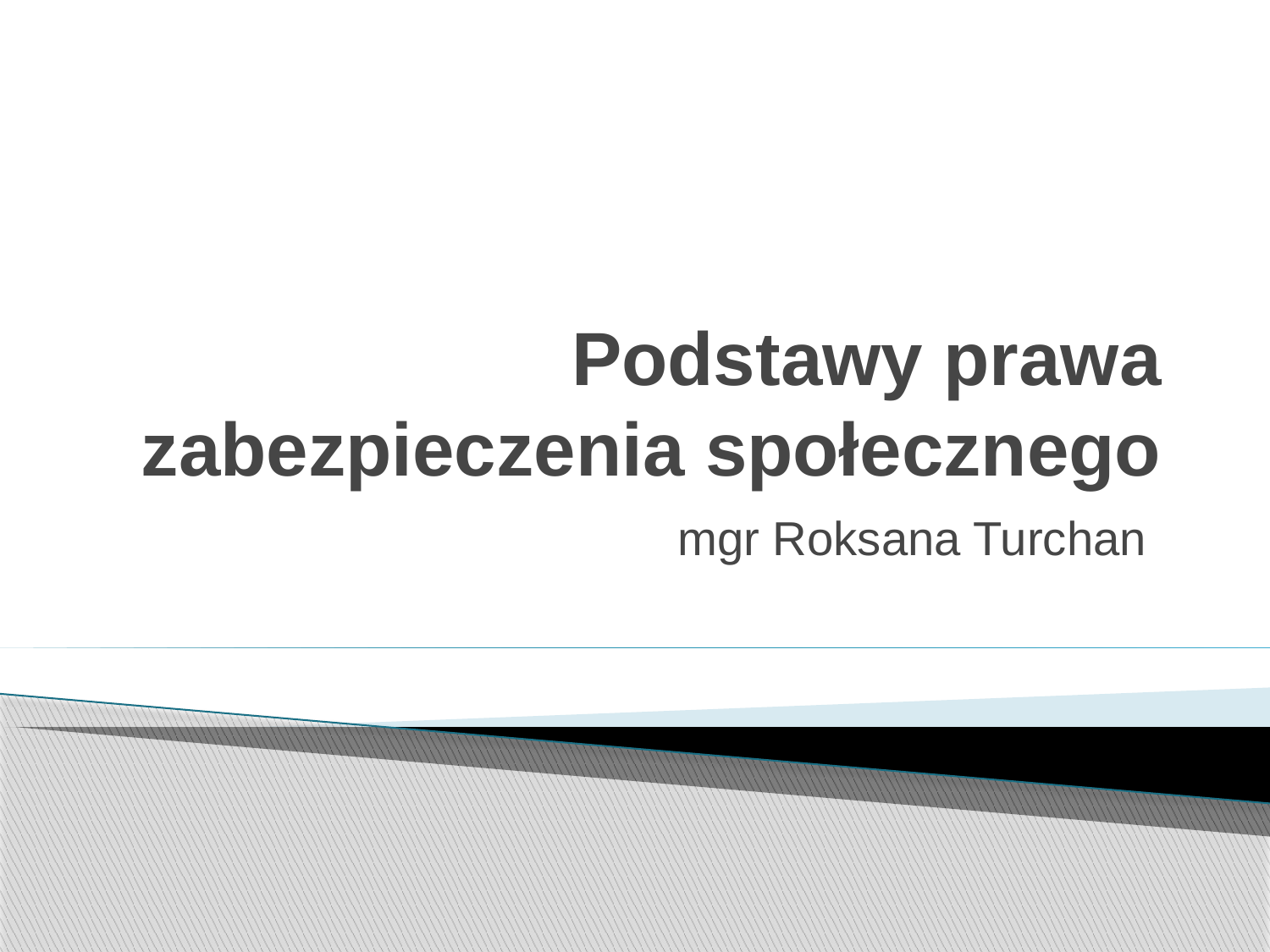

# Podstawy prawa zabezpieczenia społecznego
mgr Roksana Turchan